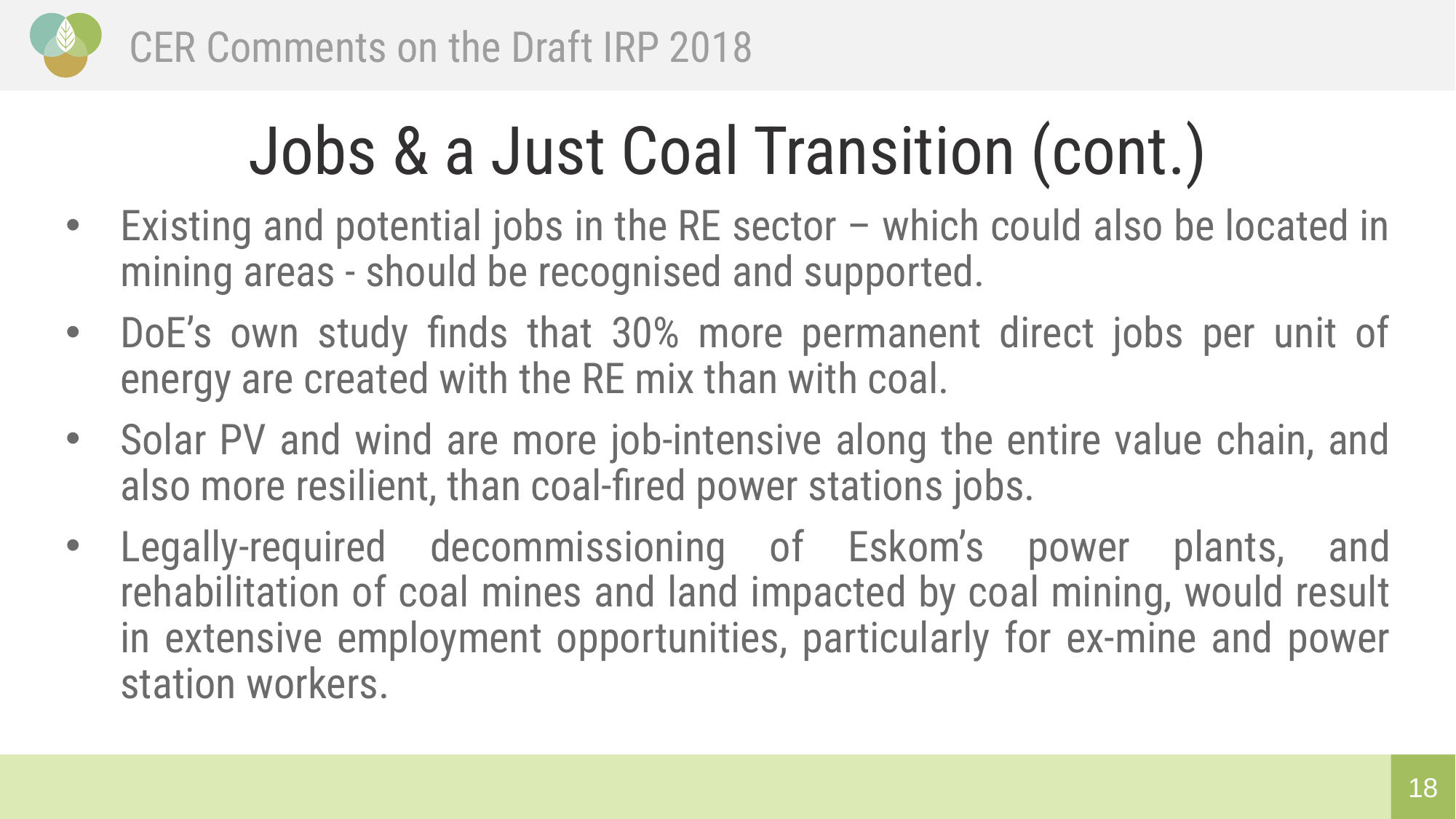

Jobs & a Just Coal Transition (cont.)
Existing and potential jobs in the RE sector – which could also be located in mining areas - should be recognised and supported.
DoE’s own study finds that 30% more permanent direct jobs per unit of energy are created with the RE mix than with coal.
Solar PV and wind are more job-intensive along the entire value chain, and also more resilient, than coal-fired power stations jobs.
Legally-required decommissioning of Eskom’s power plants, and rehabilitation of coal mines and land impacted by coal mining, would result in extensive employment opportunities, particularly for ex-mine and power station workers.
18